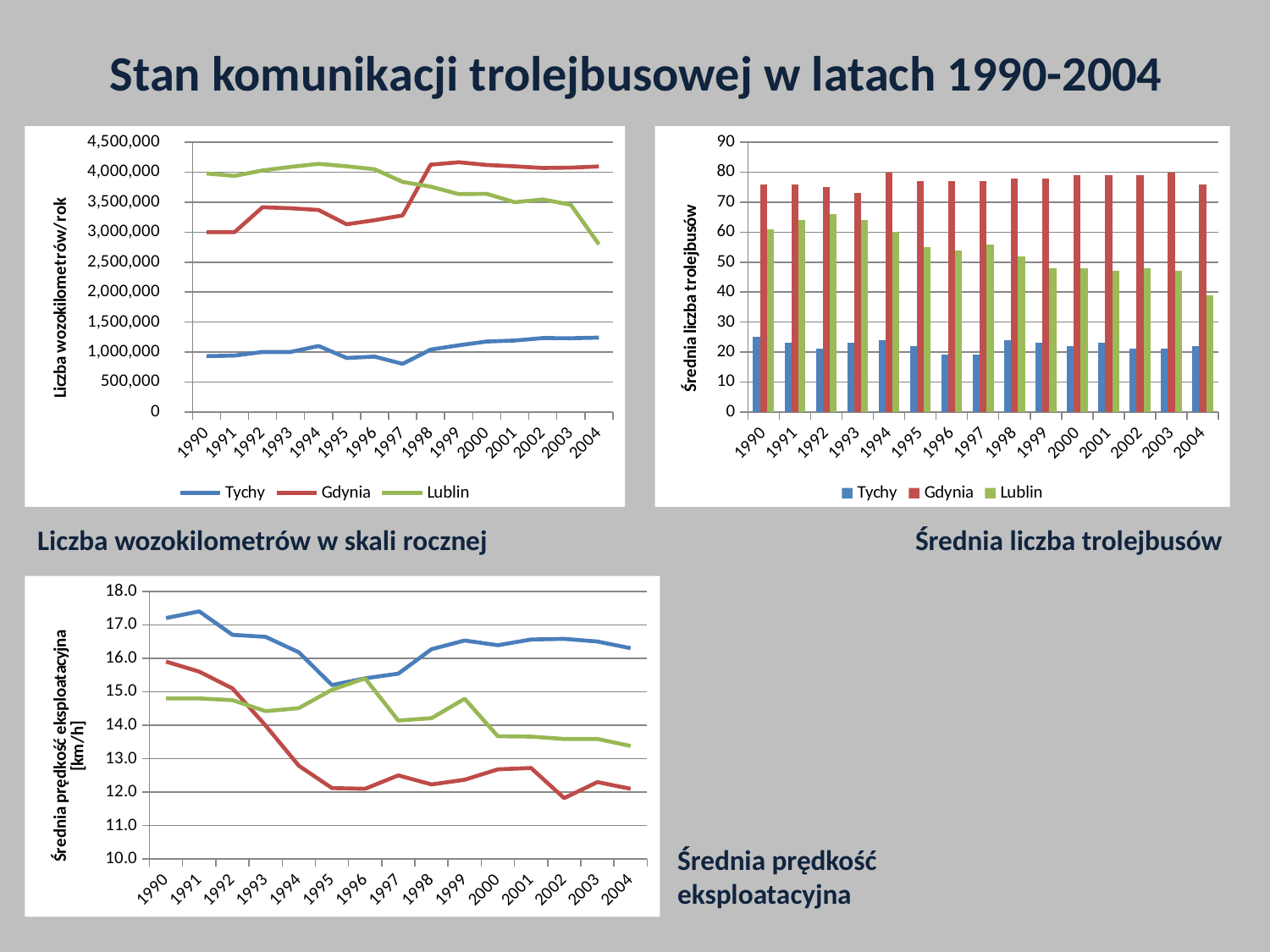

# Stan komunikacji trolejbusowej w latach 1990-2004

### Chart

| Category | Tychy | Gdynia | Lublin |
|---|---|---|---|
| 1990 | 930000.0 | 3000000.0 | 3980000.0 |
| 1991 | 940000.0 | 3000000.0 | 3940000.0 |
| 1992 | 1000000.0 | 3416000.0 | 4030000.0 |
| 1993 | 1000000.0 | 3400000.0 | 4090000.0 |
| 1994 | 1100000.0 | 3370000.0 | 4140000.0 |
| 1995 | 900000.0 | 3132000.0 | 4100000.0 |
| 1996 | 923000.0 | 3200000.0 | 4050000.0 |
| 1997 | 802000.0 | 3280000.0 | 3839000.0 |
| 1998 | 1040000.0 | 4127000.0 | 3760000.0 |
| 1999 | 1111000.0 | 4167000.0 | 3636000.0 |
| 2000 | 1175000.0 | 4122000.0 | 3640000.0 |
| 2001 | 1191000.0 | 4099000.0 | 3500000.0 |
| 2002 | 1232000.0 | 4072000.0 | 3546000.0 |
| 2003 | 1230000.0 | 4078000.0 | 3457000.0 |
| 2004 | 1240000.0 | 4097000.0 | 2798000.0 |

### Chart

| Category | Tychy | Gdynia | Lublin |
|---|---|---|---|
| 1990 | 25.0 | 76.0 | 61.0 |
| 1991 | 23.0 | 76.0 | 64.0 |
| 1992 | 21.0 | 75.0 | 66.0 |
| 1993 | 23.0 | 73.0 | 64.0 |
| 1994 | 24.0 | 80.0 | 60.0 |
| 1995 | 22.0 | 77.0 | 55.0 |
| 1996 | 19.0 | 77.0 | 54.0 |
| 1997 | 19.0 | 77.0 | 56.0 |
| 1998 | 24.0 | 78.0 | 52.0 |
| 1999 | 23.0 | 78.0 | 48.0 |
| 2000 | 22.0 | 79.0 | 48.0 |
| 2001 | 23.0 | 79.0 | 47.0 |
| 2002 | 21.0 | 79.0 | 48.0 |
| 2003 | 21.0 | 80.0 | 47.0 |
| 2004 | 22.0 | 76.0 | 39.0 |
Liczba wozokilometrów w skali rocznej
Średnia liczba trolejbusów

### Chart

| Category |  |  |  |
|---|---|---|---|
| 1990 | 17.2 | 15.9 | 14.8 |
| 1991 | 17.4 | 15.6 | 14.8 |
| 1992 | 16.7 | 15.1 | 14.75 |
| 1993 | 16.64 | 13.99 | 14.42 |
| 1994 | 16.18 | 12.79 | 14.51 |
| 1995 | 15.2 | 12.12 | 15.06 |
| 1996 | 15.4 | 12.1 | 15.4 |
| 1997 | 15.54 | 12.5 | 14.14 |
| 1998 | 16.27 | 12.23 | 14.21 |
| 1999 | 16.53 | 12.37 | 14.79 |
| 2000 | 16.39 | 12.68 | 13.67 |
| 2001 | 16.56 | 12.72 | 13.66 |
| 2002 | 16.58 | 11.82 | 13.59 |
| 2003 | 16.5 | 12.3 | 13.59 |
| 2004 | 16.3 | 12.1 | 13.38 |
Średnia prędkość
eksploatacyjna